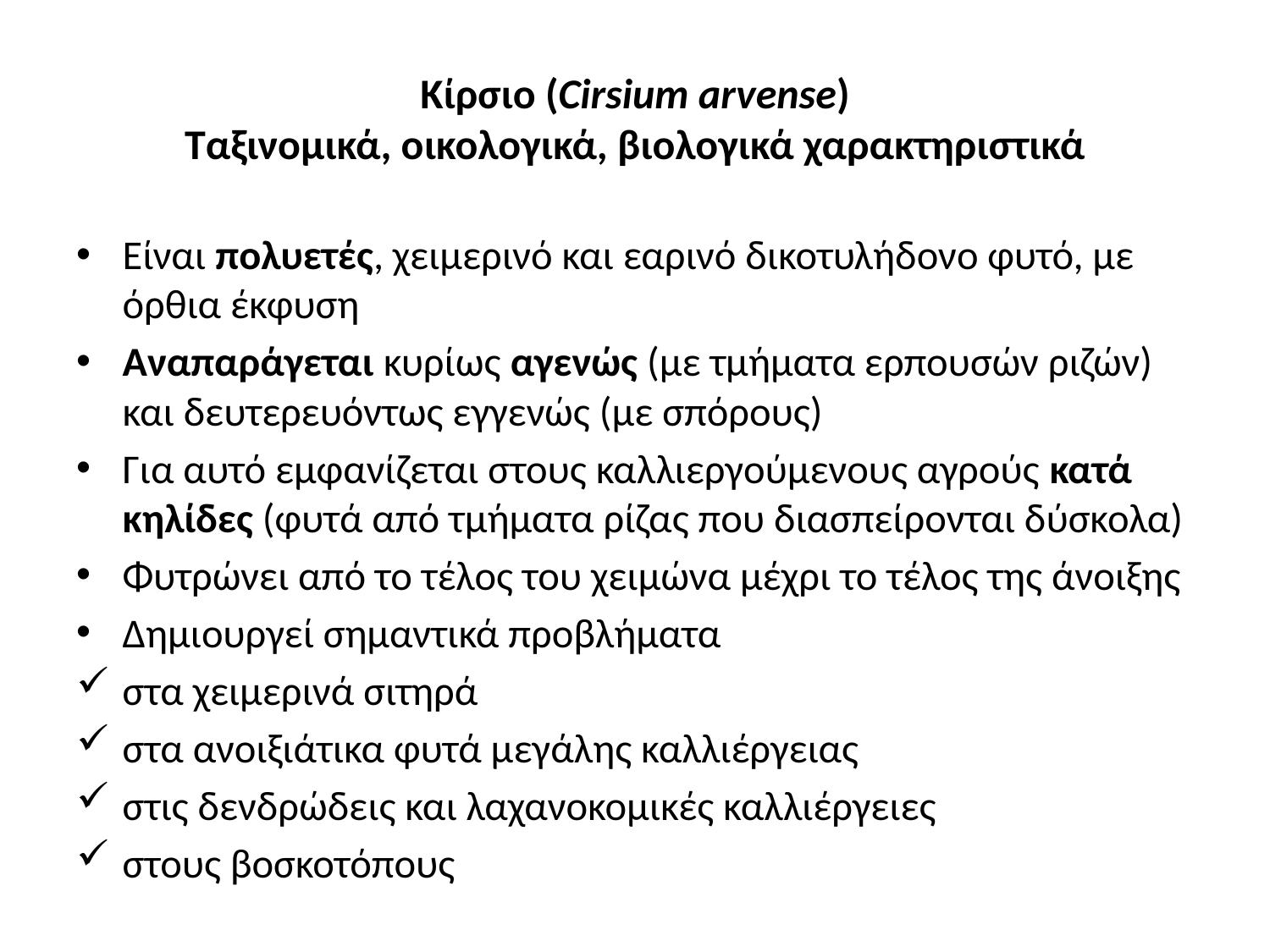

# Κίρσιο (Cirsium arvense) Ταξινομικά, οικολογικά, βιολογικά χαρακτηριστικά
Είναι πολυετές, χειμερινό και εαρινό δικοτυλήδονο φυτό, με όρθια έκφυση
Αναπαράγεται κυρίως αγενώς (με τμήματα ερπουσών ριζών) και δευτερευόντως εγγενώς (με σπόρους)
Για αυτό εμφανίζεται στους καλλιεργούμενους αγρούς κατά κηλίδες (φυτά από τμήματα ρίζας που διασπείρονται δύσκολα)
Φυτρώνει από το τέλος του χειμώνα μέχρι το τέλος της άνοιξης
Δημιουργεί σημαντικά προβλήματα
στα χειμερινά σιτηρά
στα ανοιξιάτικα φυτά μεγάλης καλλιέργειας
στις δενδρώδεις και λαχανοκομικές καλλιέργειες
στους βοσκοτόπους